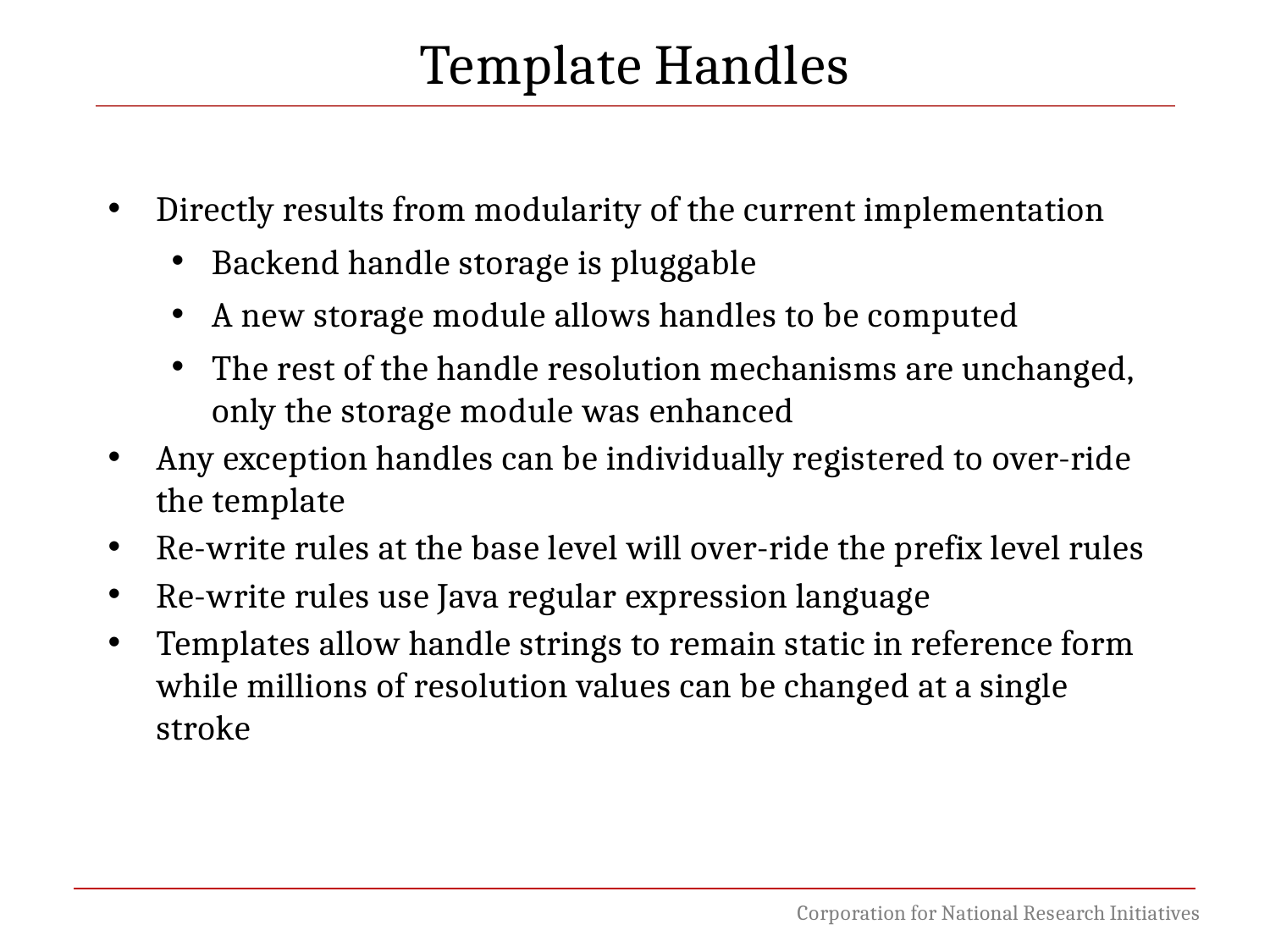

Template Handles
Directly results from modularity of the current implementation
Backend handle storage is pluggable
A new storage module allows handles to be computed
The rest of the handle resolution mechanisms are unchanged, only the storage module was enhanced
Any exception handles can be individually registered to over-ride the template
Re-write rules at the base level will over-ride the prefix level rules
Re-write rules use Java regular expression language
Templates allow handle strings to remain static in reference form while millions of resolution values can be changed at a single stroke